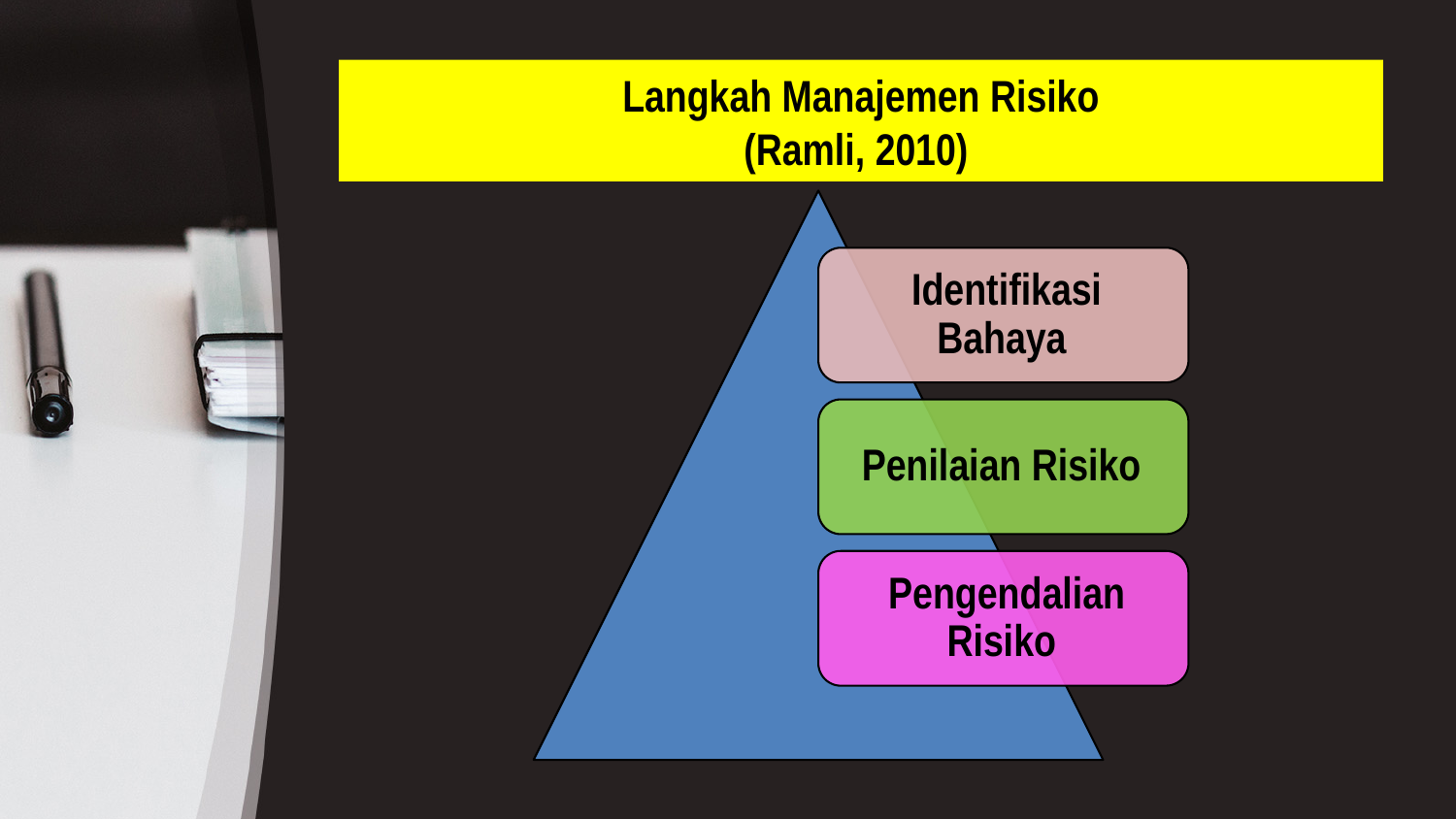

# Langkah Manajemen Risiko (Ramli, 2010)
Identifikasi Bahaya
Penilaian Risiko
Pengendalian Risiko